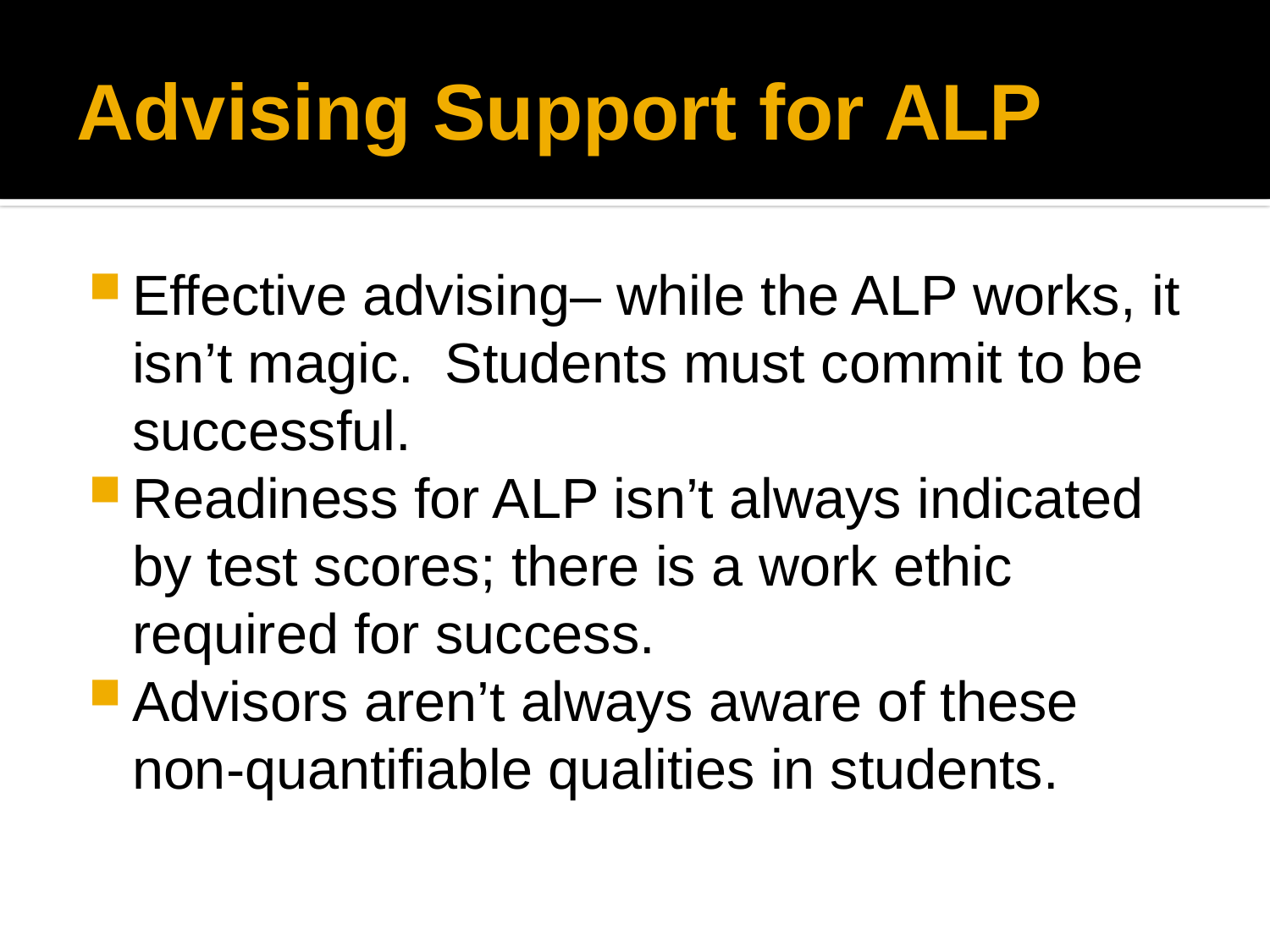

# Advising Support for ALP
Effective advising– while the ALP works, it isn’t magic.  Students must commit to be successful.
Readiness for ALP isn’t always indicated by test scores; there is a work ethic required for success.
Advisors aren’t always aware of these non-quantifiable qualities in students.